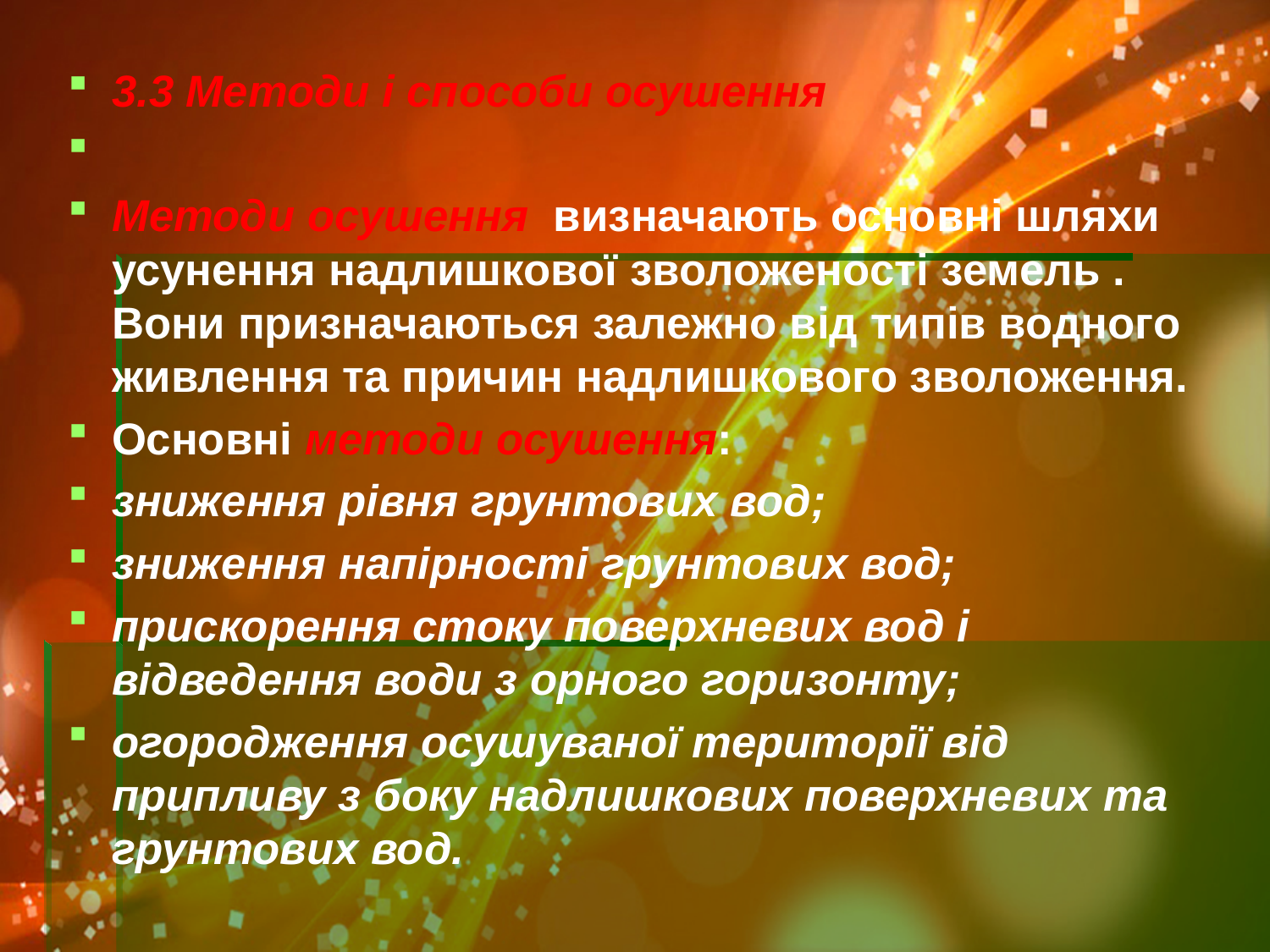

3.3 Методи і способи осушення

Методи осушення  визначають основні шляхи усунення надлишкової зволоженості земель . Вони призначаються залежно від типів водного живлення та причин надлишкового зволоження.
Основні методи осушення:
зниження рівня грунтових вод;
зниження напірності грунтових вод;
прискорення стоку поверхневих вод і відведення води з орного горизонту;
огородження осушуваної території від припливу з боку надлишкових поверхневих та грунтових вод.